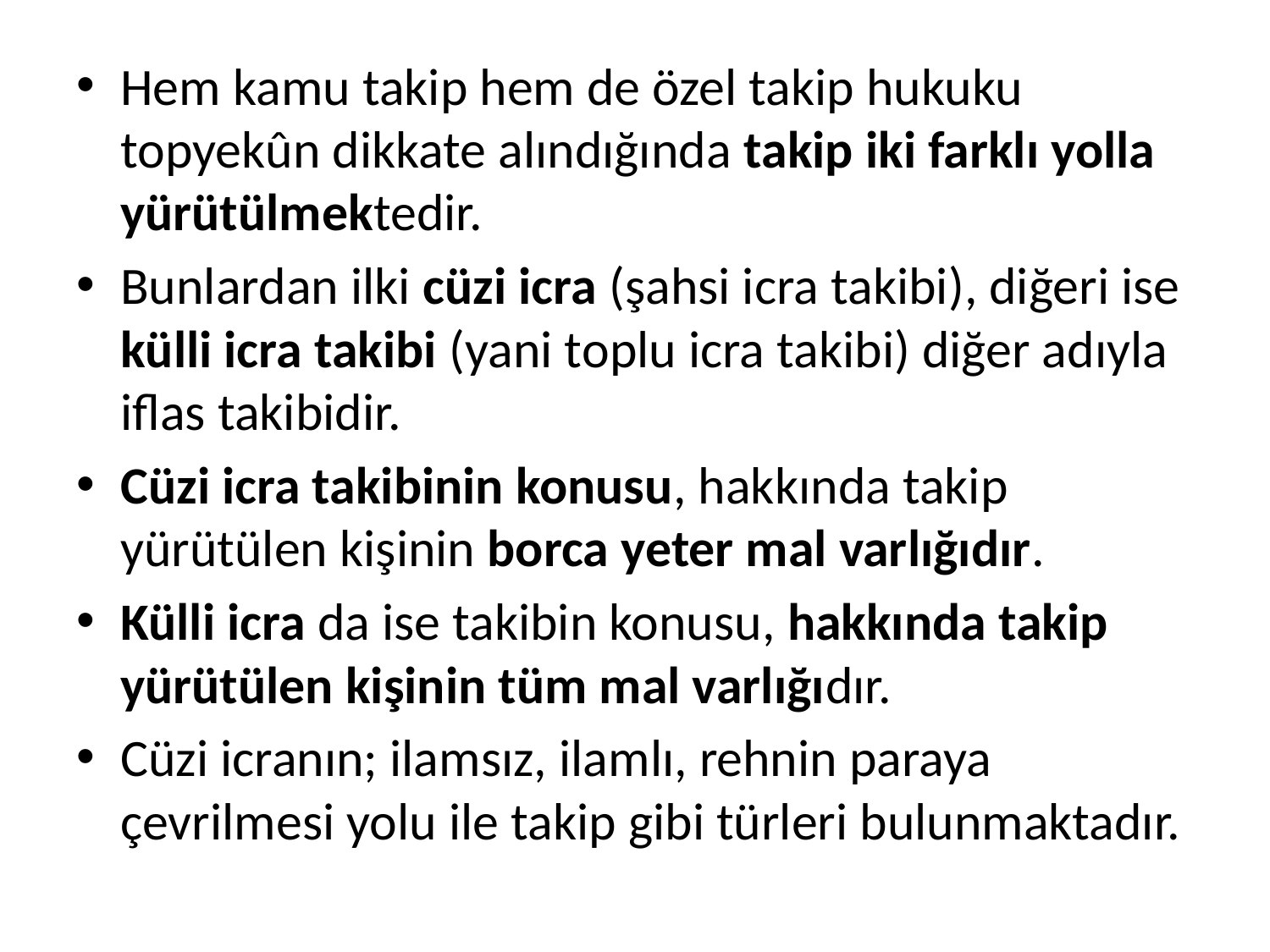

Hem kamu takip hem de özel takip hukuku topyekûn dikkate alındığında takip iki farklı yolla yürütülmektedir.
Bunlardan ilki cüzi icra (şahsi icra takibi), diğeri ise külli icra takibi (yani toplu icra takibi) diğer adıyla iflas takibidir.
Cüzi icra takibinin konusu, hakkında takip yürütülen kişinin borca yeter mal varlığıdır.
Külli icra da ise takibin konusu, hakkında takip yürütülen kişinin tüm mal varlığıdır.
Cüzi icranın; ilamsız, ilamlı, rehnin paraya çevrilmesi yolu ile takip gibi türleri bulunmaktadır.